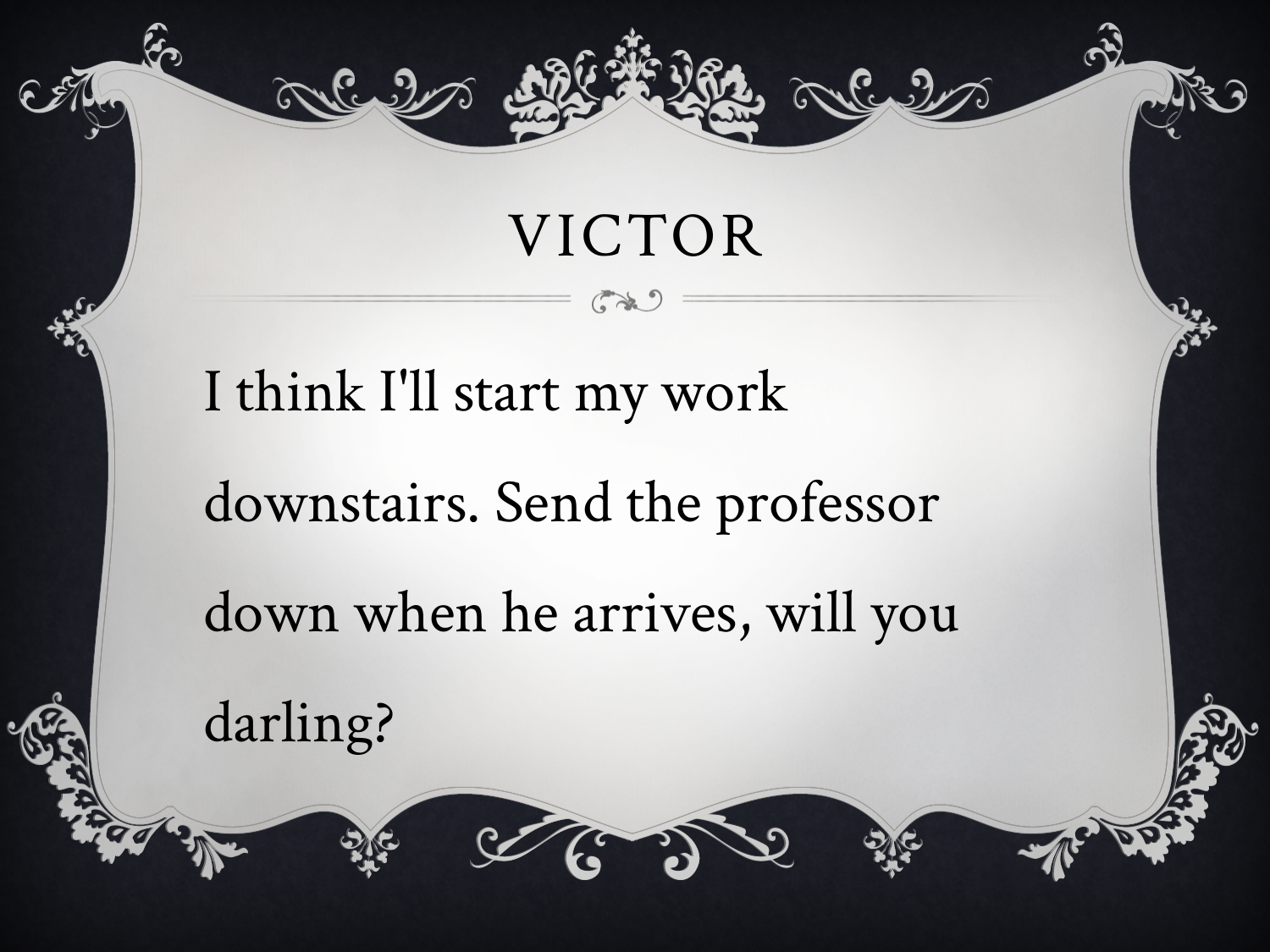

# victor
I think I'll start my work downstairs. Send the professor down when he arrives, will you darling?